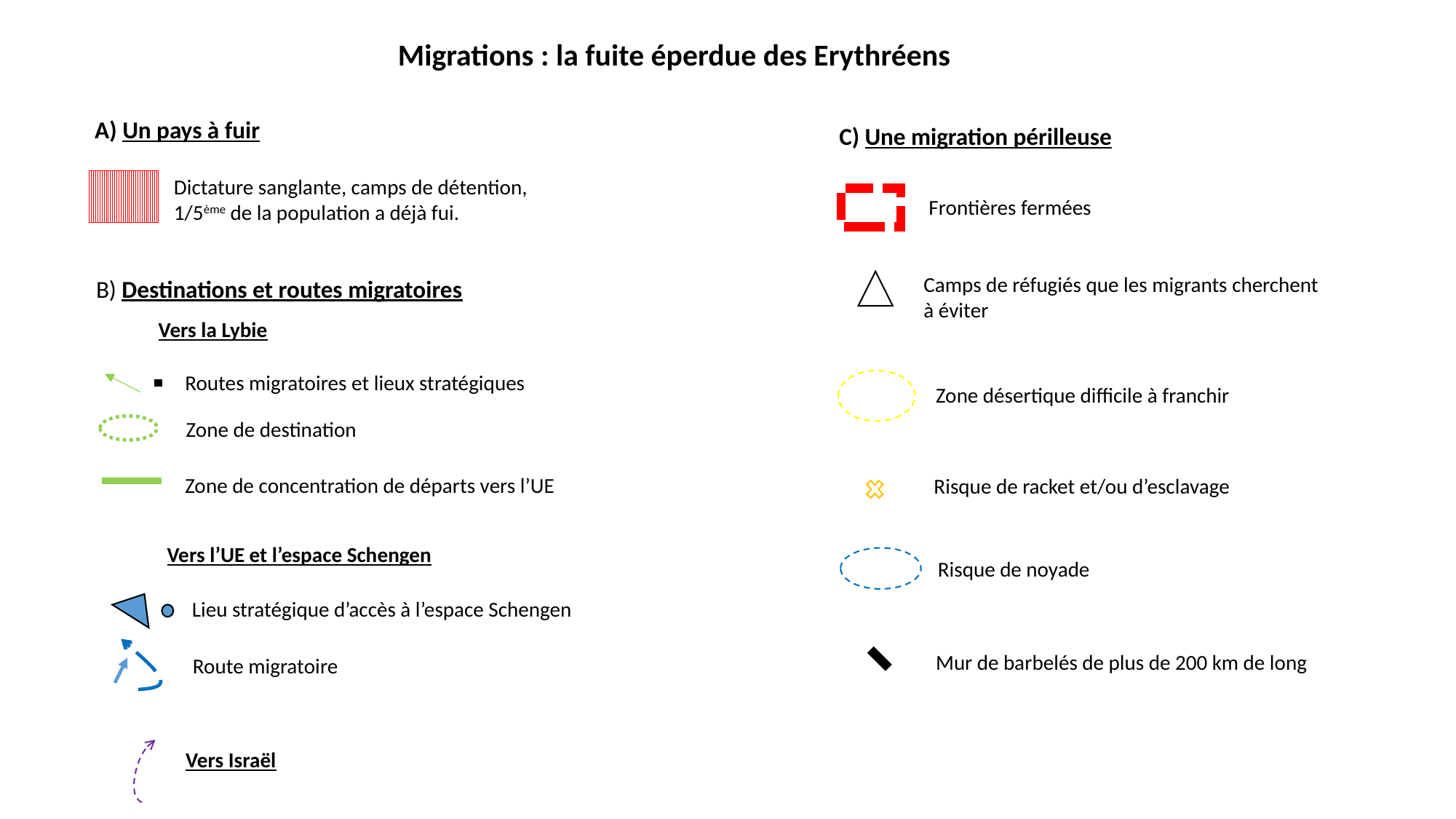

Migrations : la fuite éperdue des Erythréens
A) Un pays à fuir
C) Une migration périlleuse
Dictature sanglante, camps de détention,
1/5ème de la population a déjà fui.

Frontières fermées
Camps de réfugiés que les migrants cherchent à éviter
B) Destinations et routes migratoires

Vers la Lybie
Routes migratoires et lieux stratégiques

Zone désertique difficile à franchir

Zone de destination

Zone de concentration de départs vers l’UE
Risque de racket et/ou d’esclavage

Vers l’UE et l’espace Schengen

Risque de noyade
Lieu stratégique d’accès à l’espace Schengen

Mur de barbelés de plus de 200 km de long
Route migratoire

Vers Israël